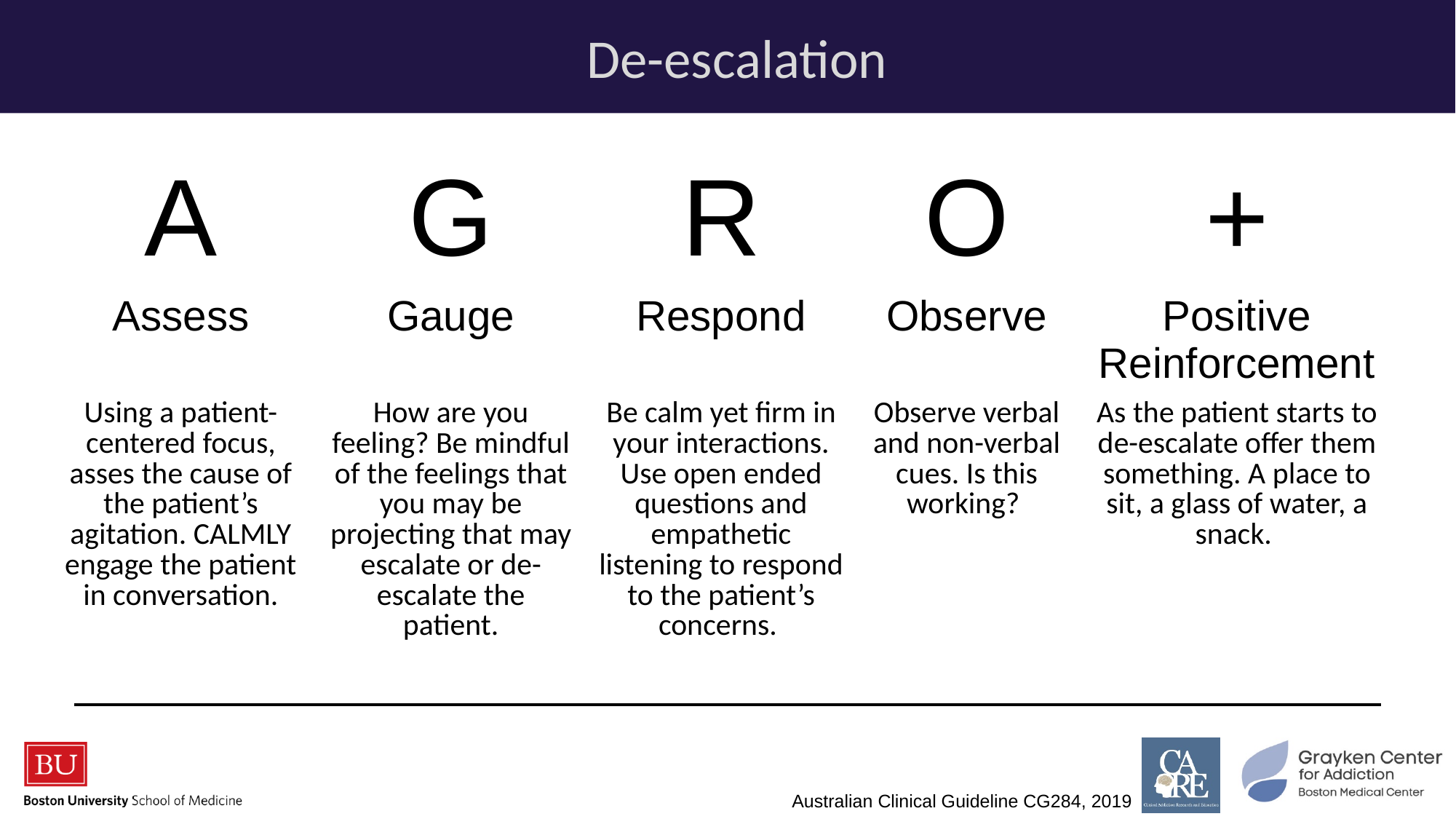

De-escalation
| A | G | R | O | + |
| --- | --- | --- | --- | --- |
| Assess | Gauge | Respond | Observe | Positive Reinforcement |
| Using a patient-centered focus, asses the cause of the patient’s agitation. CALMLY engage the patient in conversation. | How are you feeling? Be mindful of the feelings that you may be projecting that may escalate or de-escalate the patient. | Be calm yet firm in your interactions. Use open ended questions and empathetic listening to respond to the patient’s concerns. | Observe verbal and non-verbal cues. Is this working? | As the patient starts to de-escalate offer them something. A place to sit, a glass of water, a snack. |
Australian Clinical Guideline CG284, 2019